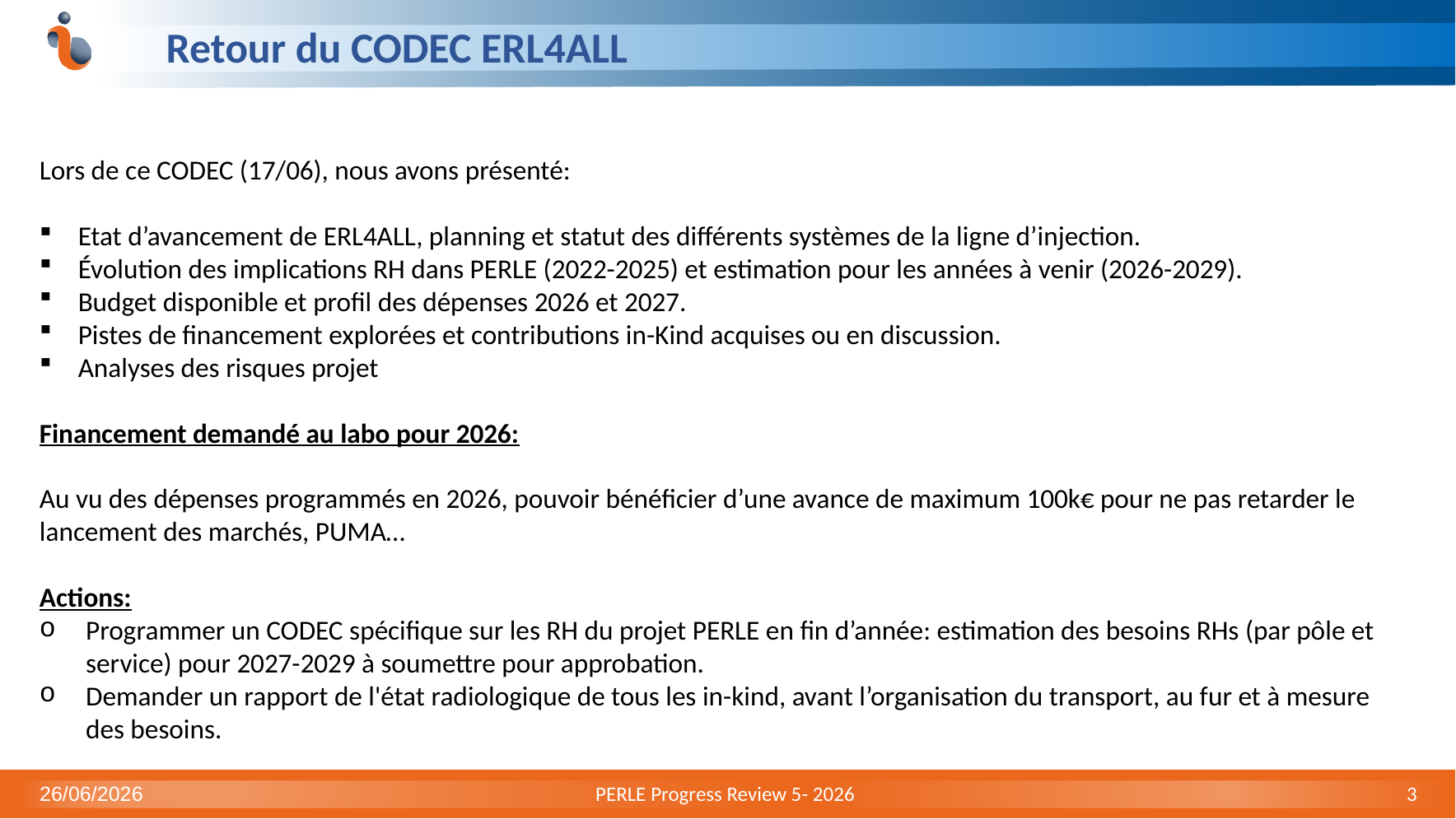

# Retour du CODEC ERL4ALL
Lors de ce CODEC (17/06), nous avons présenté:

Etat d’avancement de ERL4ALL, planning et statut des différents systèmes de la ligne d’injection.
Évolution des implications RH dans PERLE (2022-2025) et estimation pour les années à venir (2026-2029).
Budget disponible et profil des dépenses 2026 et 2027.
Pistes de financement explorées et contributions in-Kind acquises ou en discussion.
Analyses des risques projet

Financement demandé au labo pour 2026:

Au vu des dépenses programmés en 2026, pouvoir bénéficier d’une avance de maximum 100k€ pour ne pas retarder le lancement des marchés, PUMA…

Actions:
Programmer un CODEC spécifique sur les RH du projet PERLE en fin d’année: estimation des besoins RHs (par pôle et service) pour 2027-2029 à soumettre pour approbation.
Demander un rapport de l'état radiologique de tous les in-kind, avant l’organisation du transport, au fur et à mesure des besoins.
26/06/2026
PERLE Progress Review 5- 2026
3